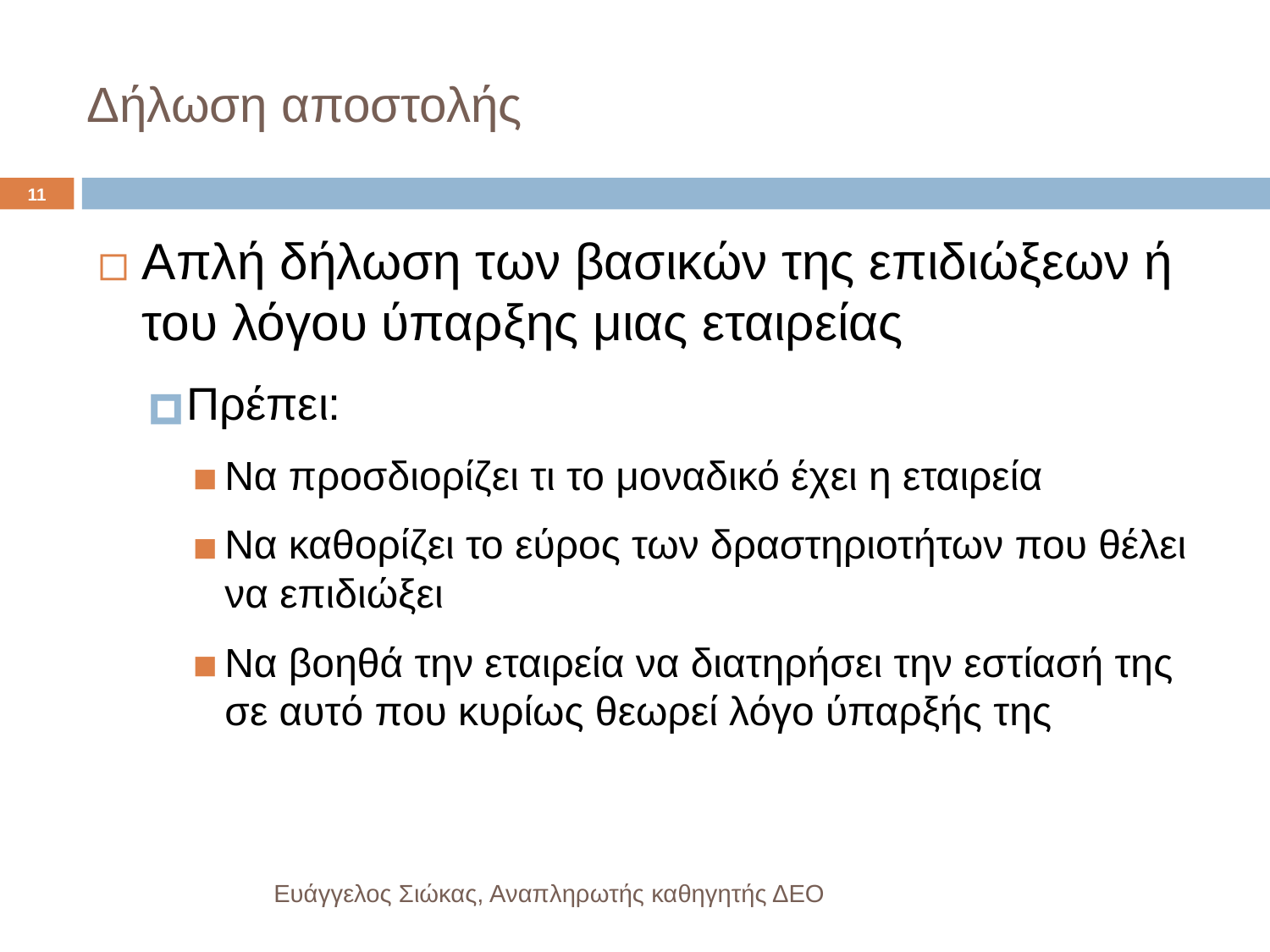

# Δήλωση αποστολής
11
Απλή δήλωση των βασικών της επιδιώξεων ή του λόγου ύπαρξης μιας εταιρείας
Πρέπει:
Να προσδιορίζει τι το μοναδικό έχει η εταιρεία
Να καθορίζει το εύρος των δραστηριοτήτων που θέλει να επιδιώξει
Να βοηθά την εταιρεία να διατηρήσει την εστίασή της σε αυτό που κυρίως θεωρεί λόγο ύπαρξής της
Ευάγγελος Σιώκας, Αναπληρωτής καθηγητής ΔΕΟ